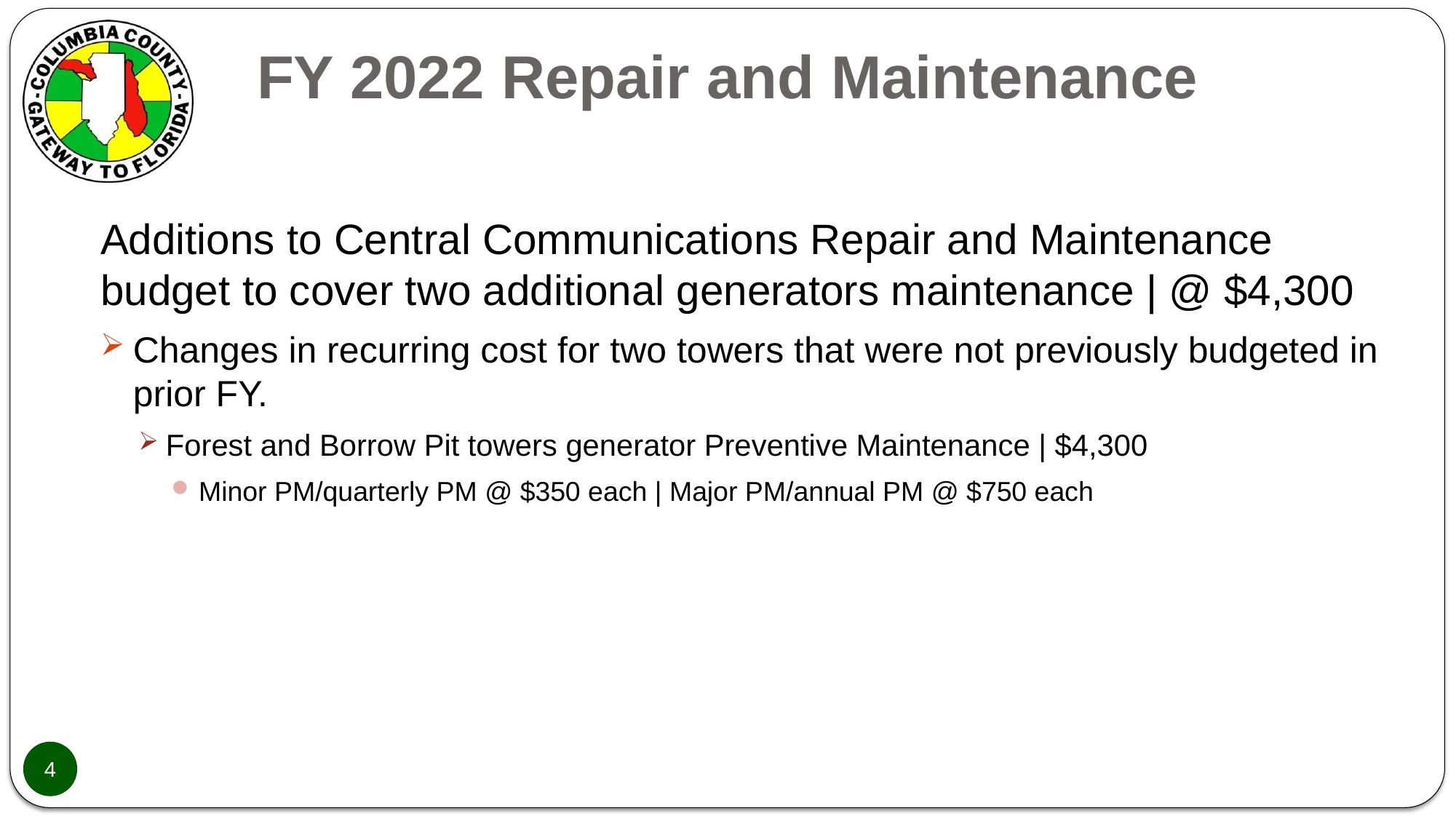

# FY 2022 Repair and Maintenance
Additions to Central Communications Repair and Maintenance budget to cover two additional generators maintenance | @ $4,300
Changes in recurring cost for two towers that were not previously budgeted in prior FY.
Forest and Borrow Pit towers generator Preventive Maintenance | $4,300
Minor PM/quarterly PM @ $350 each | Major PM/annual PM @ $750 each

4